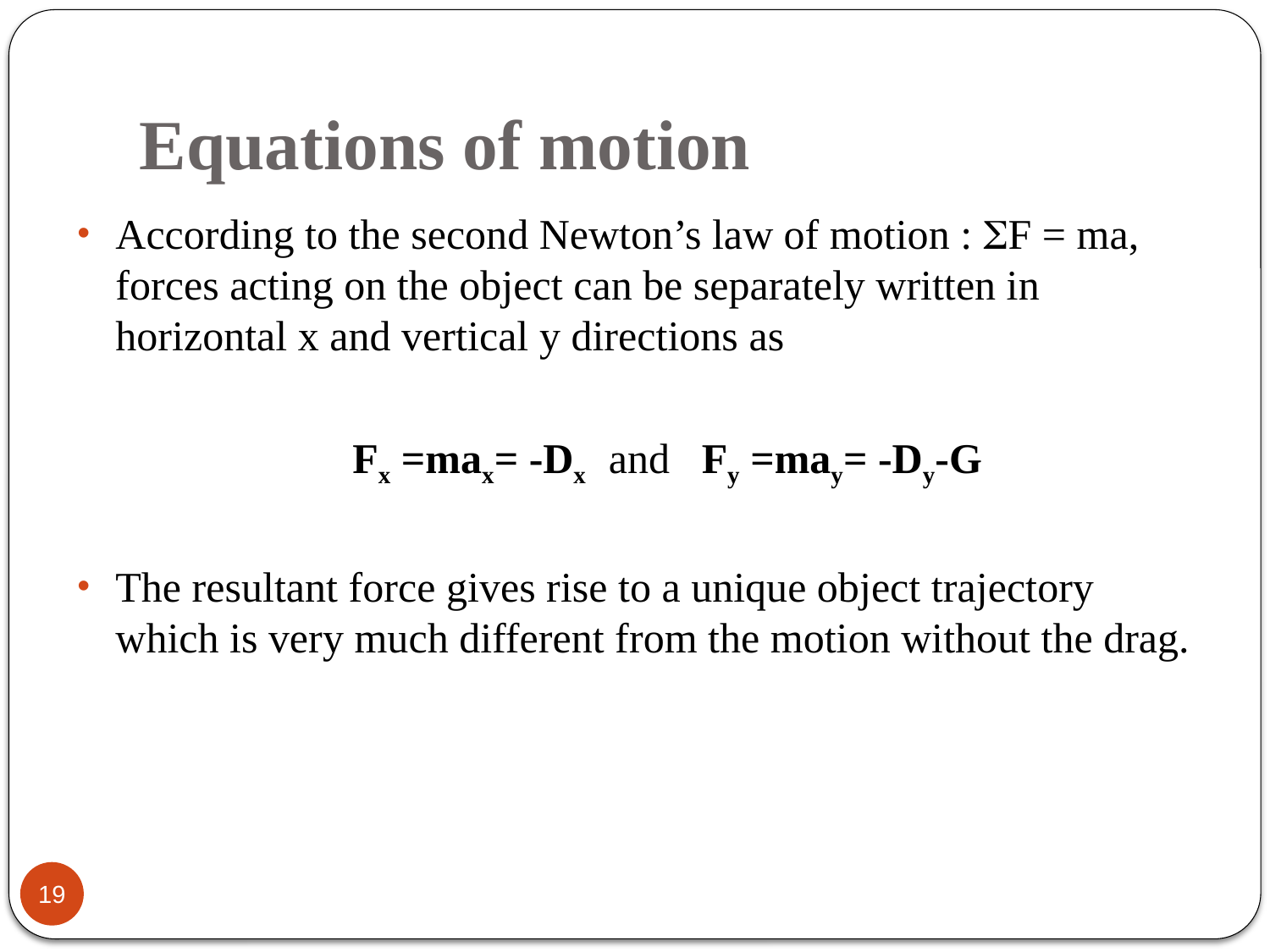

# Equations of motion
According to the second Newton’s law of motion : ΣF = ma, forces acting on the object can be separately written in horizontal x and vertical y directions as

                          Fx =max= -Dx   and   Fy =may= -Dy-G

The resultant force gives rise to a unique object trajectory which is very much different from the motion without the drag.

19